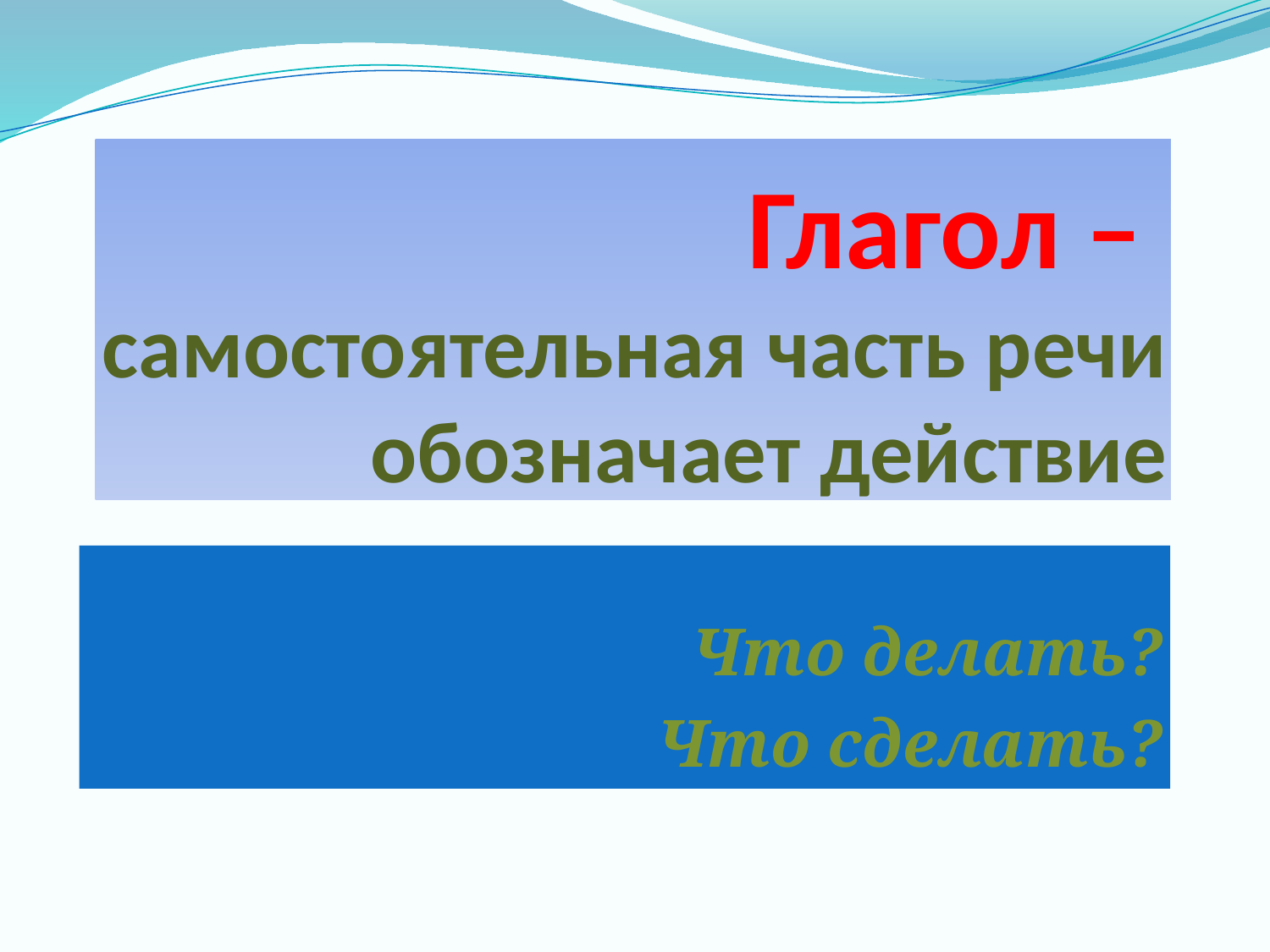

# Глагол – самостоятельная часть речи обозначает действие

Что делать?
Что сделать?